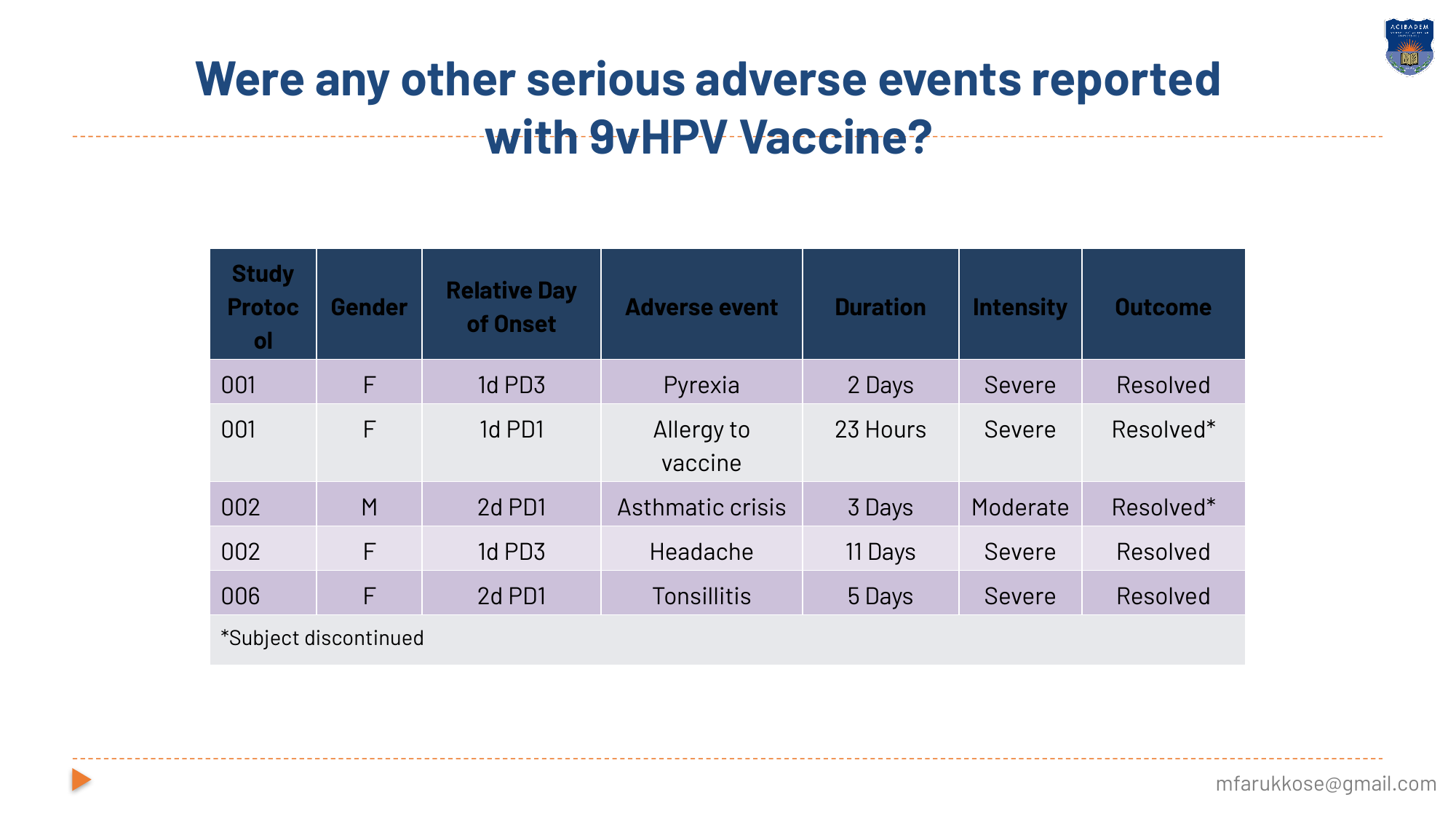

# Were any other serious adverse events reported with 9vHPV Vaccine?
| Study Protocol | Gender | Relative Day of Onset | Adverse event | Duration | Intensity | Outcome |
| --- | --- | --- | --- | --- | --- | --- |
| 001 | F | 1d PD3 | Pyrexia | 2 Days | Severe | Resolved |
| 001 | F | 1d PD1 | Allergy to vaccine | 23 Hours | Severe | Resolved\* |
| 002 | M | 2d PD1 | Asthmatic crisis | 3 Days | Moderate | Resolved\* |
| 002 | F | 1d PD3 | Headache | 11 Days | Severe | Resolved |
| 006 | F | 2d PD1 | Tonsillitis | 5 Days | Severe | Resolved |
| \*Subject discontinued |  |  |  |  |  |  |